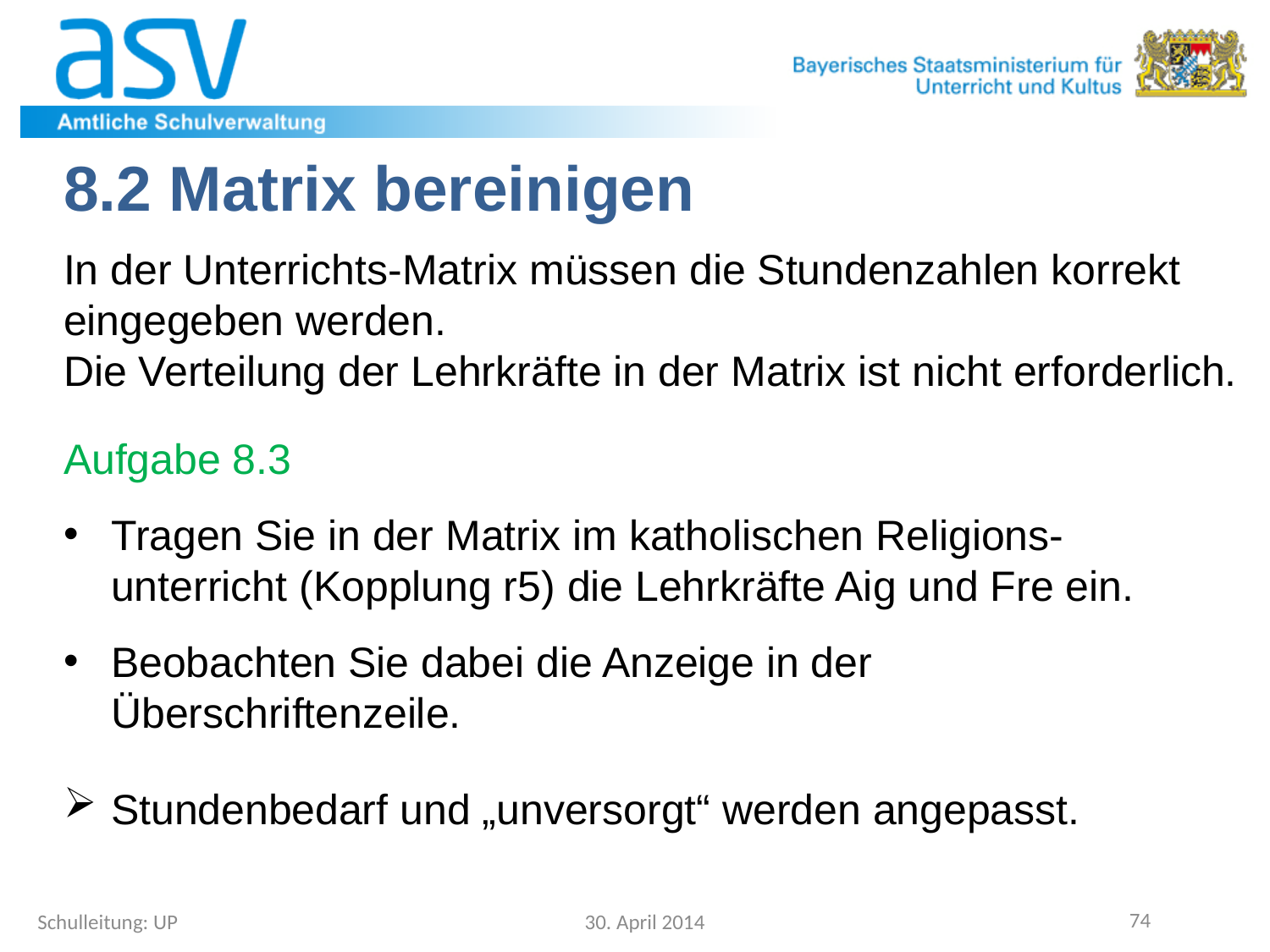

8.2 Matrix bereinigen
In der Unterrichts-Matrix müssen die Stundenzahlen korrekt eingegeben werden.
Die Verteilung der Lehrkräfte in der Matrix ist nicht erforderlich.
Aufgabe 8.3

Tragen Sie in der Matrix im katholischen Religions-unterricht (Kopplung r5) die Lehrkräfte Aig und Fre ein.
Beobachten Sie dabei die Anzeige in der Überschriftenzeile.
Stundenbedarf und „unversorgt“ werden angepasst.
Schulleitung: UP
30. April 2014
74